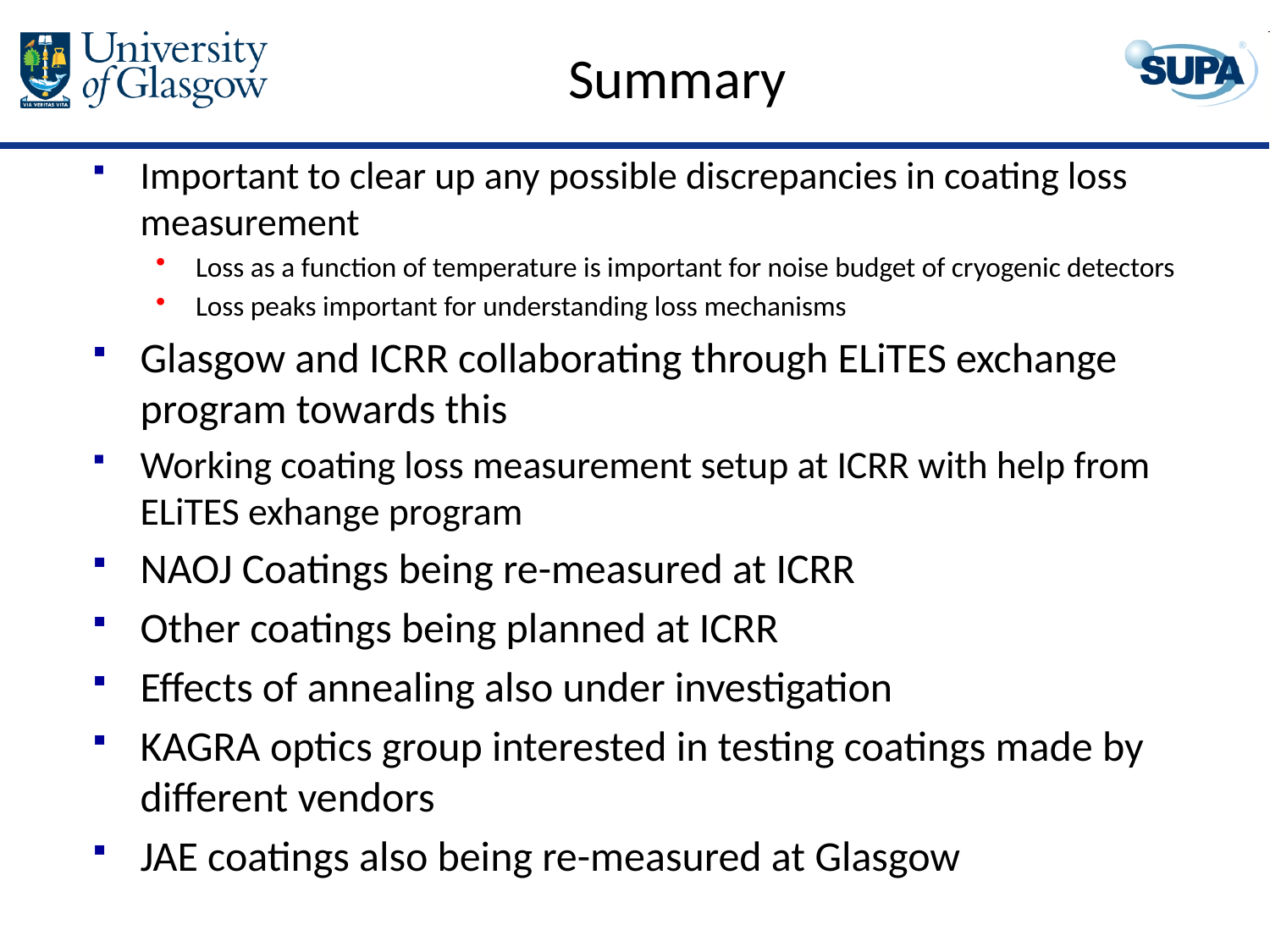

# Summary
Important to clear up any possible discrepancies in coating loss measurement
Loss as a function of temperature is important for noise budget of cryogenic detectors
Loss peaks important for understanding loss mechanisms
Glasgow and ICRR collaborating through ELiTES exchange program towards this
Working coating loss measurement setup at ICRR with help from ELiTES exhange program
NAOJ Coatings being re-measured at ICRR
Other coatings being planned at ICRR
Effects of annealing also under investigation
KAGRA optics group interested in testing coatings made by different vendors
JAE coatings also being re-measured at Glasgow